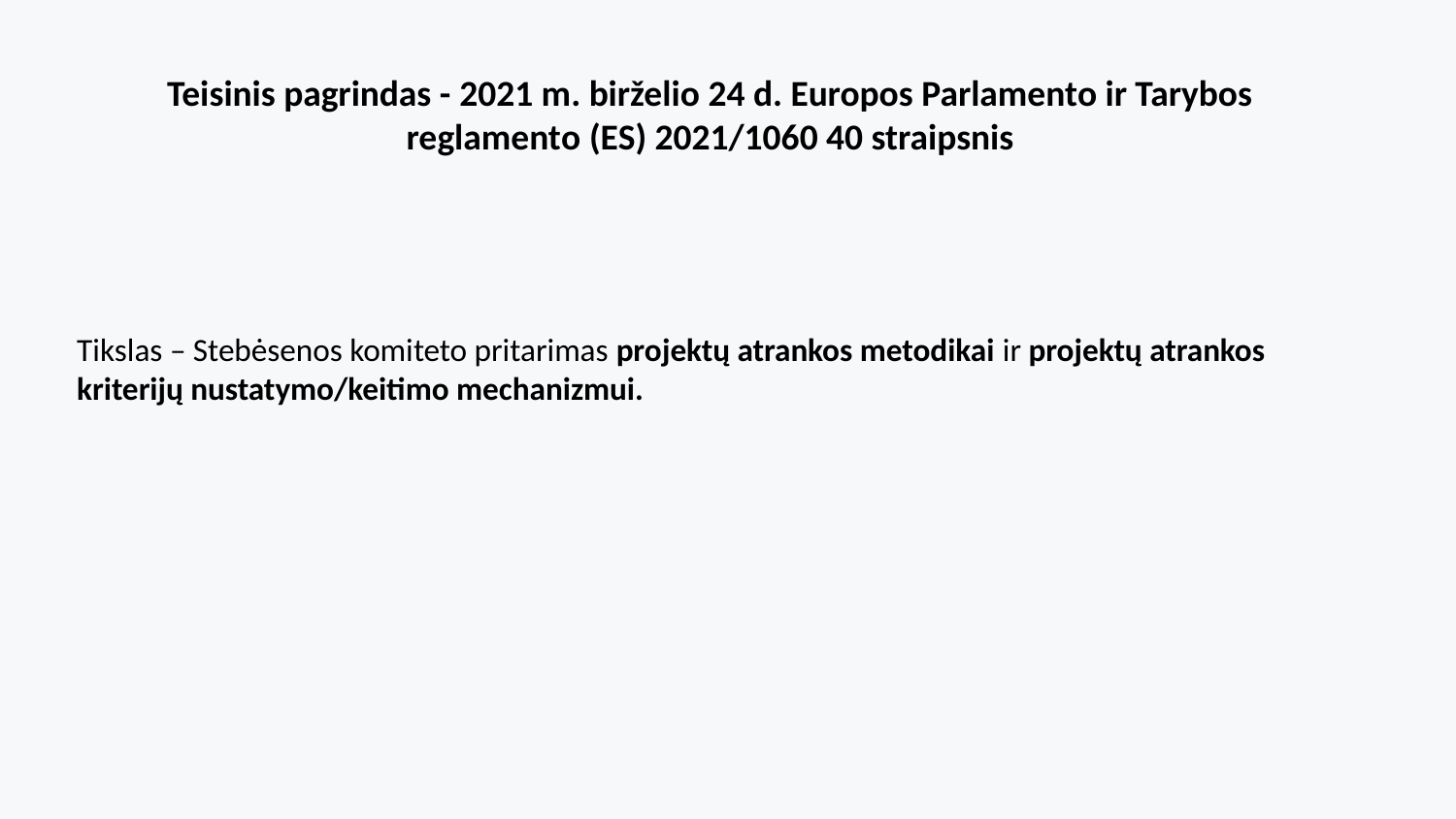

Teisinis pagrindas - 2021 m. birželio 24 d. Europos Parlamento ir Tarybos reglamento (ES) 2021/1060 40 straipsnis

Tikslas – Stebėsenos komiteto pritarimas projektų atrankos metodikai ir projektų atrankos kriterijų nustatymo/keitimo mechanizmui.